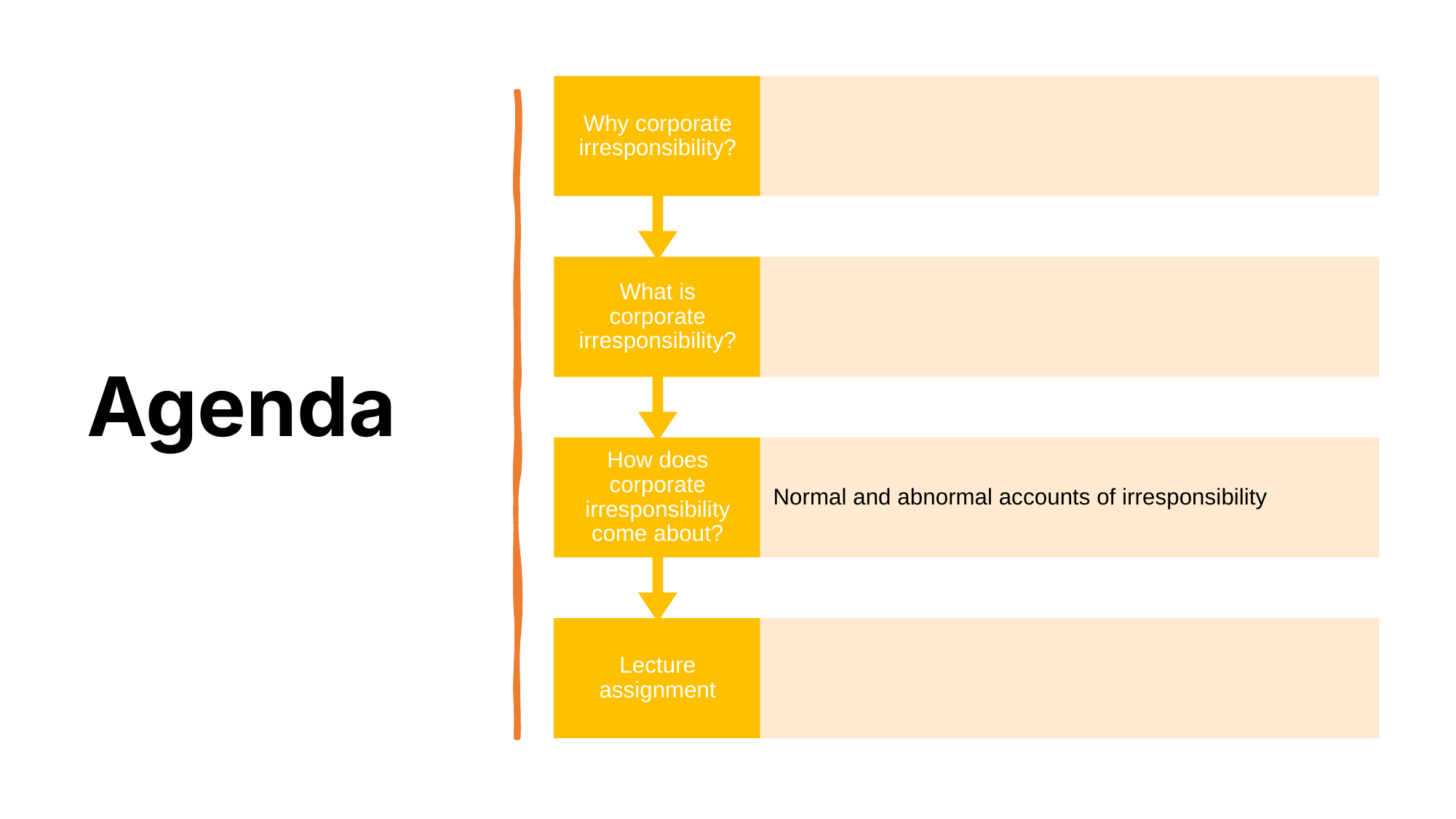

Lecture assignment
How does corporate irresponsibility come about?
Normal and abnormal accounts of irresponsibility
What is corporate irresponsibility?
What is corporate irresponsibility?
Why corporate irresponsibility?
Why corporate irresponsibility?
# Agenda